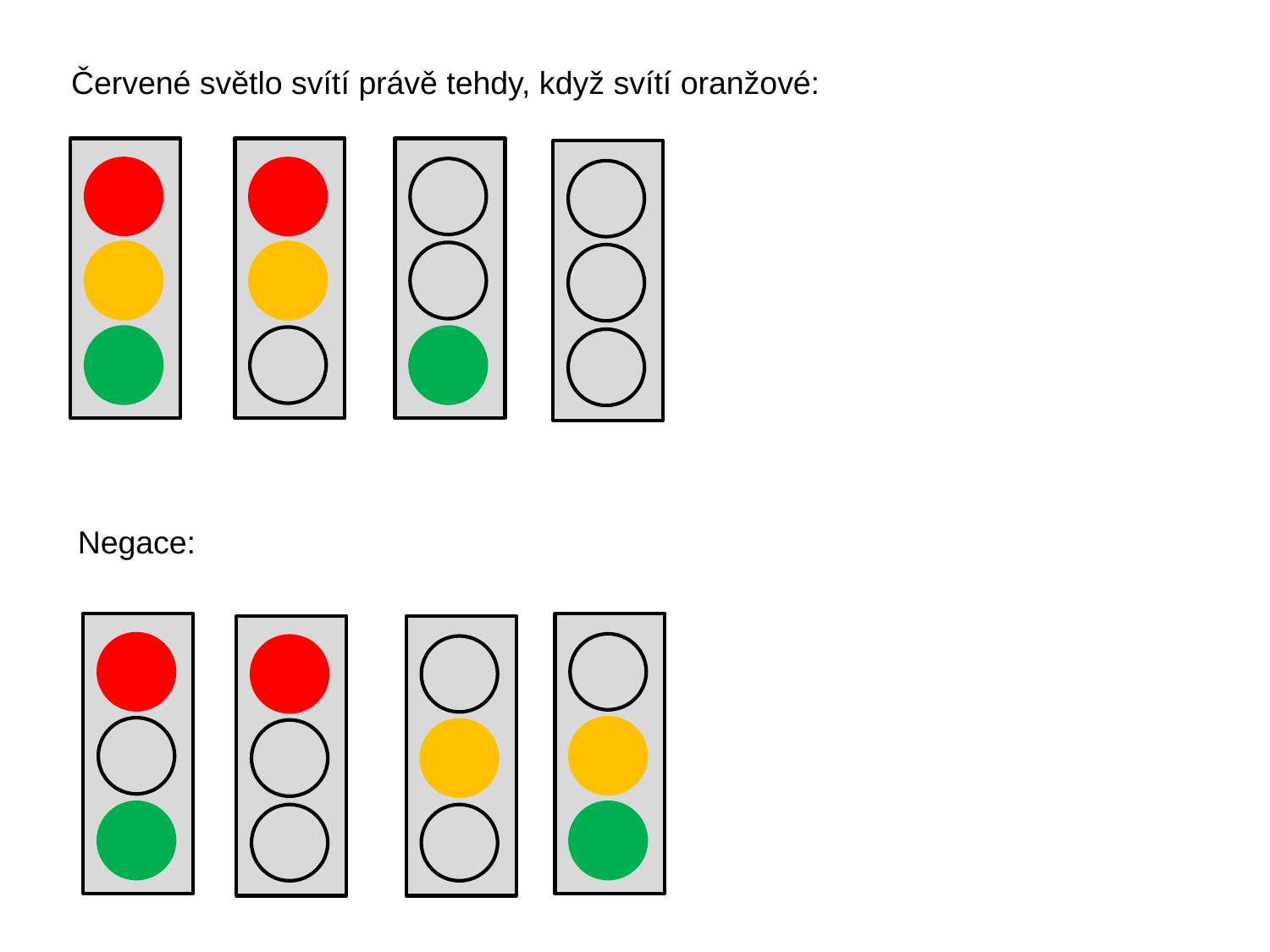

Červené světlo svítí právě tehdy, když svítí oranžové:

Negace: